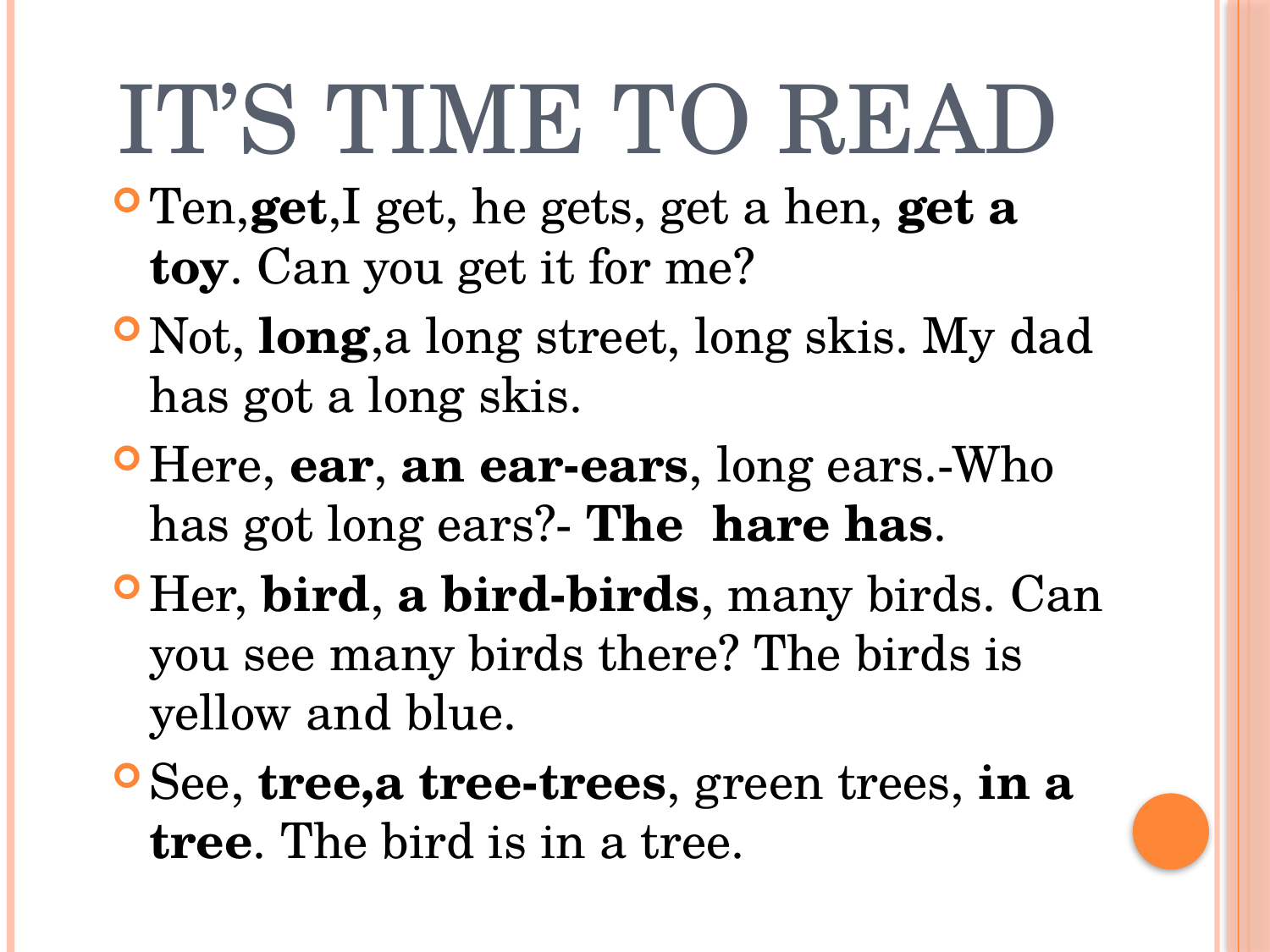

# It’s time to read
Ten,get,I get, he gets, get a hen, get a toy. Can you get it for me?
Not, long,a long street, long skis. My dad has got a long skis.
Here, ear, an ear-ears, long ears.-Who has got long ears?- The  hare has.
Her, bird, a bird-birds, many birds. Can you see many birds there? The birds is yellow and blue.
See, tree,a tree-trees, green trees, in a tree. The bird is in a tree.